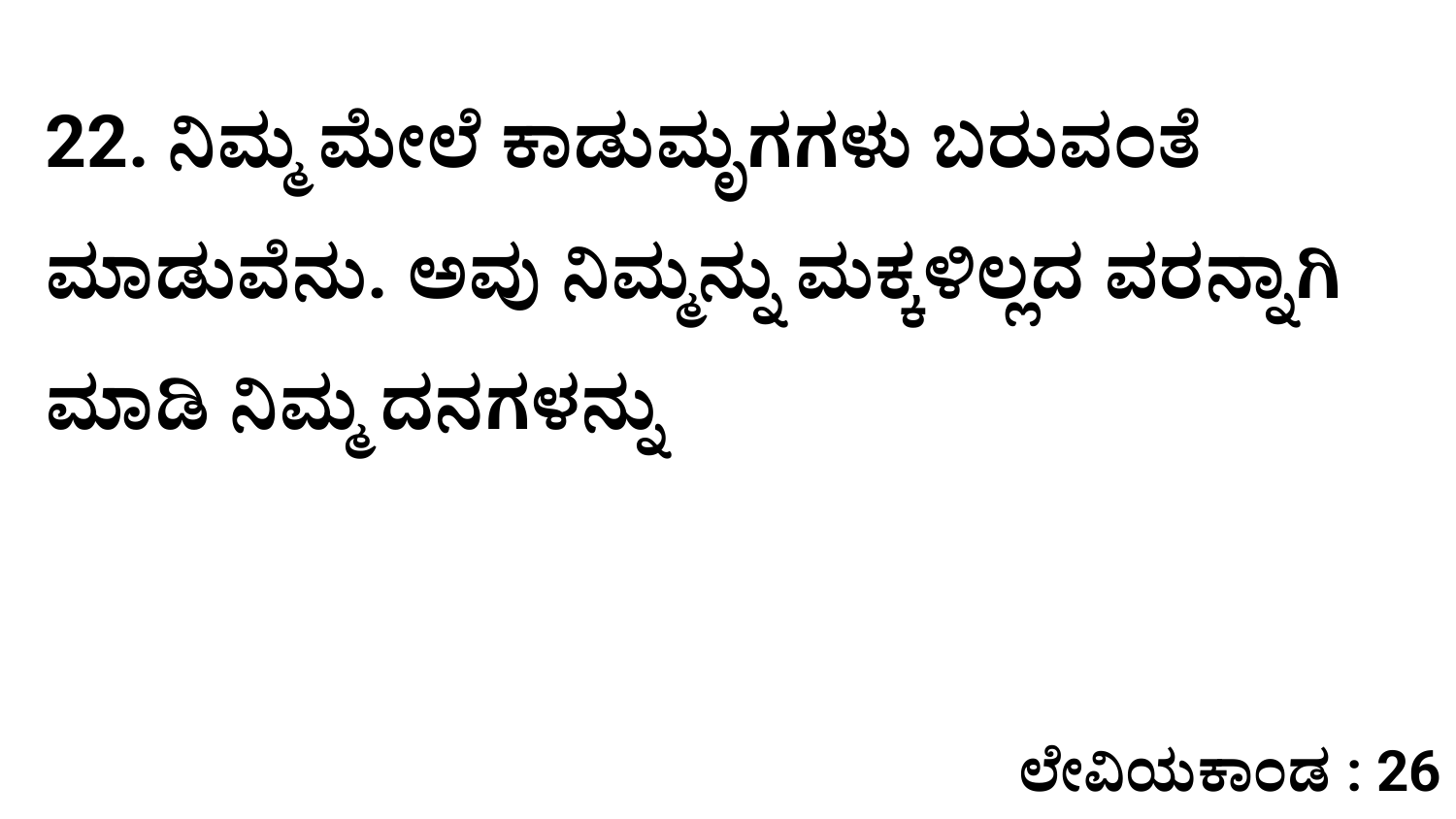

22. ನಿಮ್ಮ ಮೇಲೆ ಕಾಡುಮೃಗಗಳು ಬರುವಂತೆ ಮಾಡುವೆನು. ಅವು ನಿಮ್ಮನ್ನು ಮಕ್ಕಳಿಲ್ಲದ ವರನ್ನಾಗಿ ಮಾಡಿ ನಿಮ್ಮ ದನಗಳನ್ನು
ಲೇವಿಯಕಾಂಡ : 26